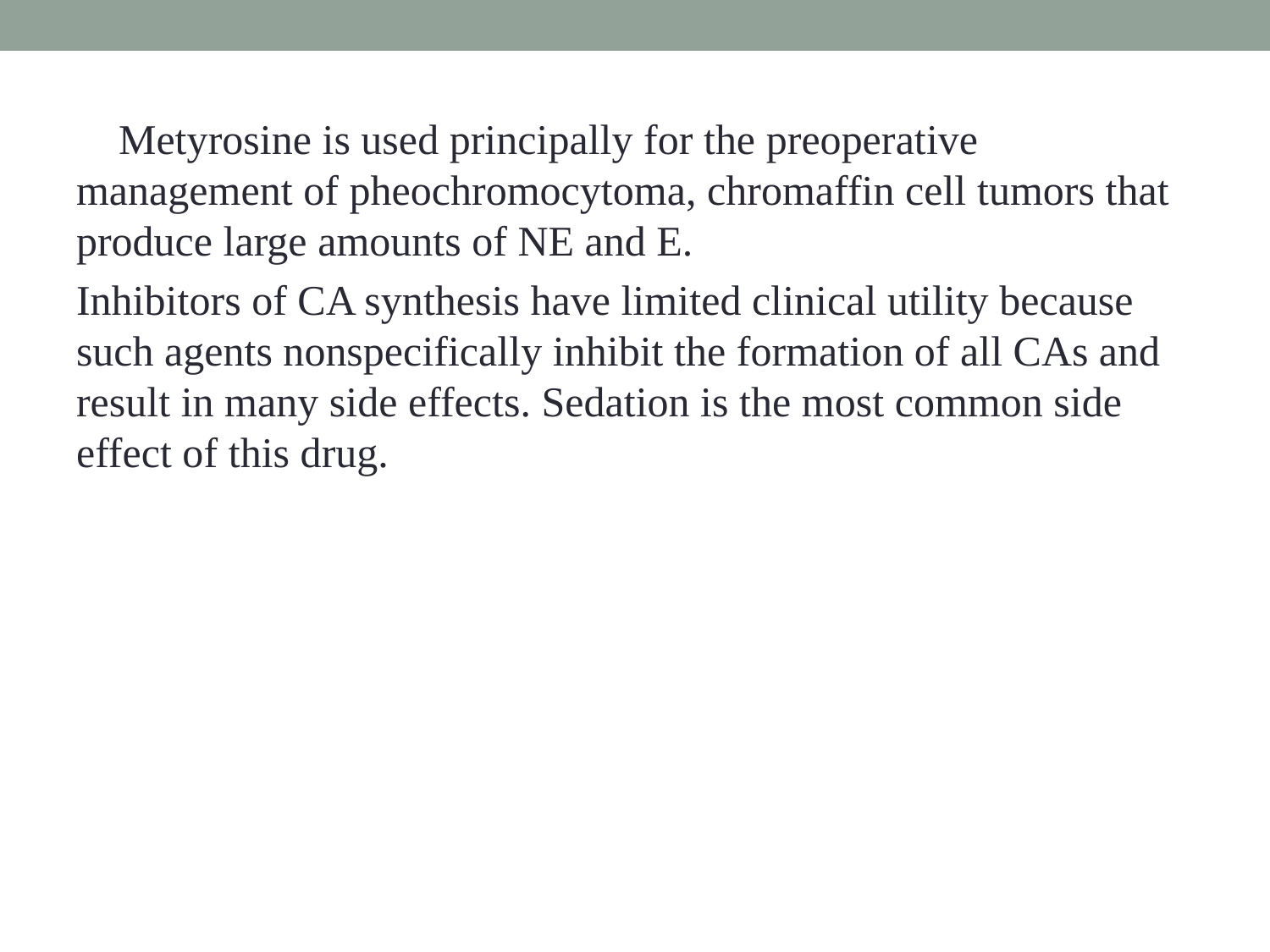

Metyrosine is used principally for the preoperative management of pheochromocytoma, chromaffin cell tumors that produce large amounts of NE and E.
Inhibitors of CA synthesis have limited clinical utility because such agents nonspecifically inhibit the formation of all CAs and result in many side effects. Sedation is the most common side effect of this drug.